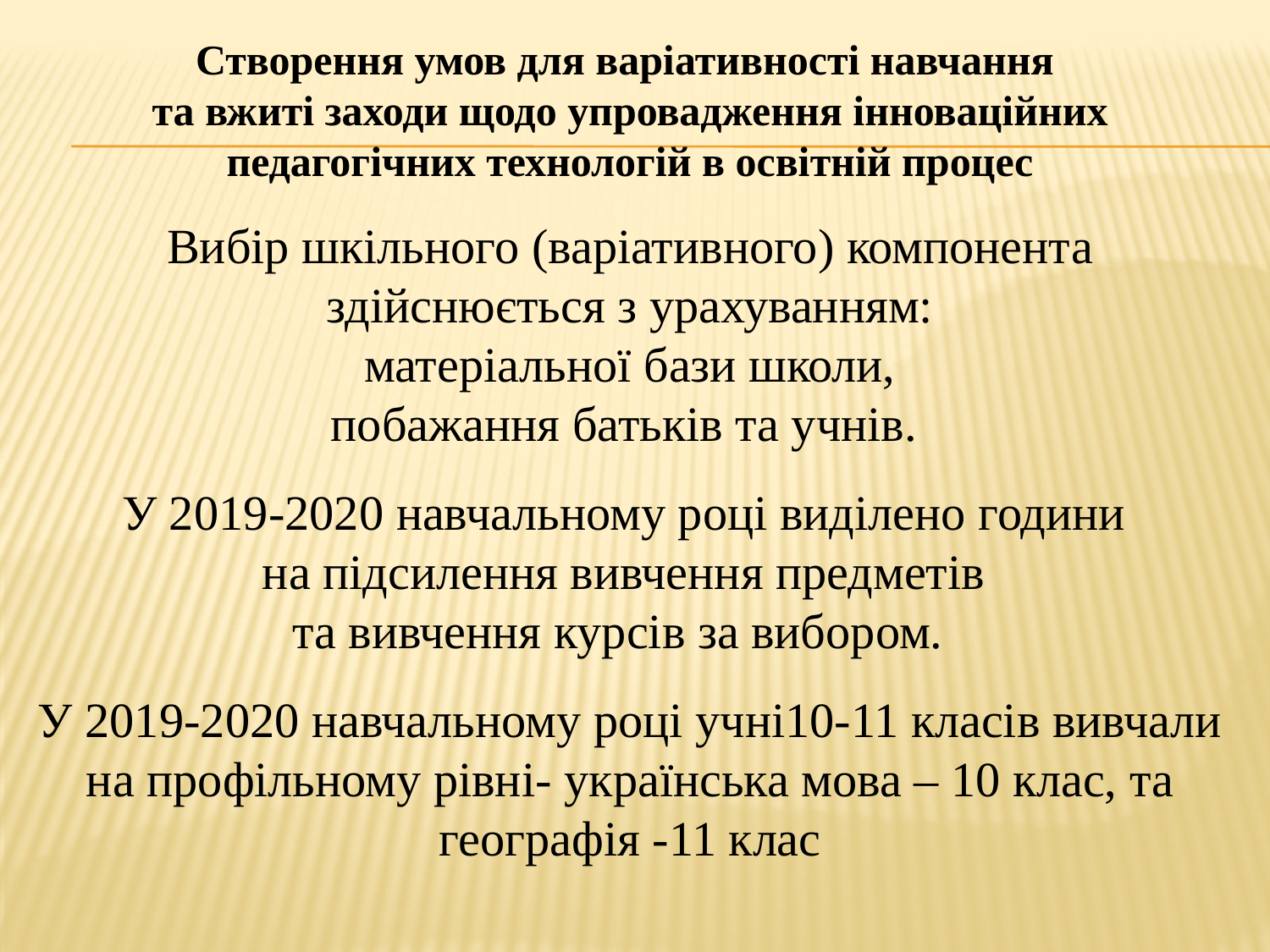

Створення умов для варіативності навчання
та вжиті заходи щодо упровадження інноваційних педагогічних технологій в освітній процес

Вибір шкільного (варіативного) компонента здійснюється з урахуванням:
 матеріальної бази школи,
побажання батьків та учнів.

У 2019-2020 навчальному році виділено години
на підсилення вивчення предметів
та вивчення курсів за вибором.

У 2019-2020 навчальному році учні10-11 класів вивчали на профільному рівні- українська мова – 10 клас, та географія -11 клас
#